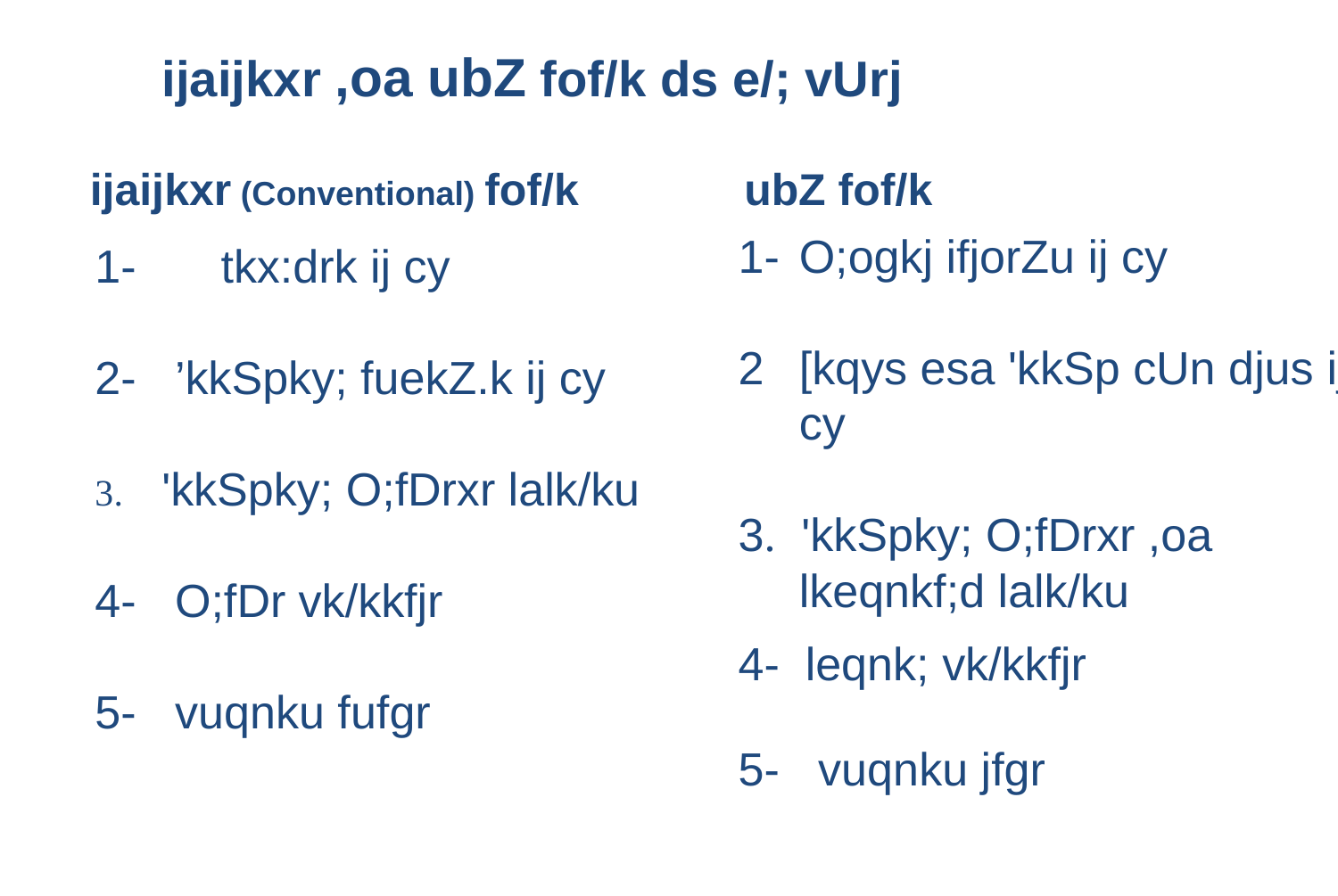

ijaijkxr ,oa ubZ fof/k ds e/; vUrj
ijaijkxr (Conventional) fof/k

ubZ fof/k

1-	O;ogkj ifjorZu ij cy

[kqys esa 'kkSp cUn djus ij cy

3.  'kkSpky; O;fDrxr ,oa lkeqnkf;d lalk/ku

4-  leqnk; vk/kkfjr

5-   vuqnku jfgr

1-	tkx:drk ij cy

2-   ’kkSpky; fuekZ.k ij cy

.   'kkSpky; O;fDrxr lalk/ku

4-   O;fDr vk/kkfjr

5-   vuqnku fufgr